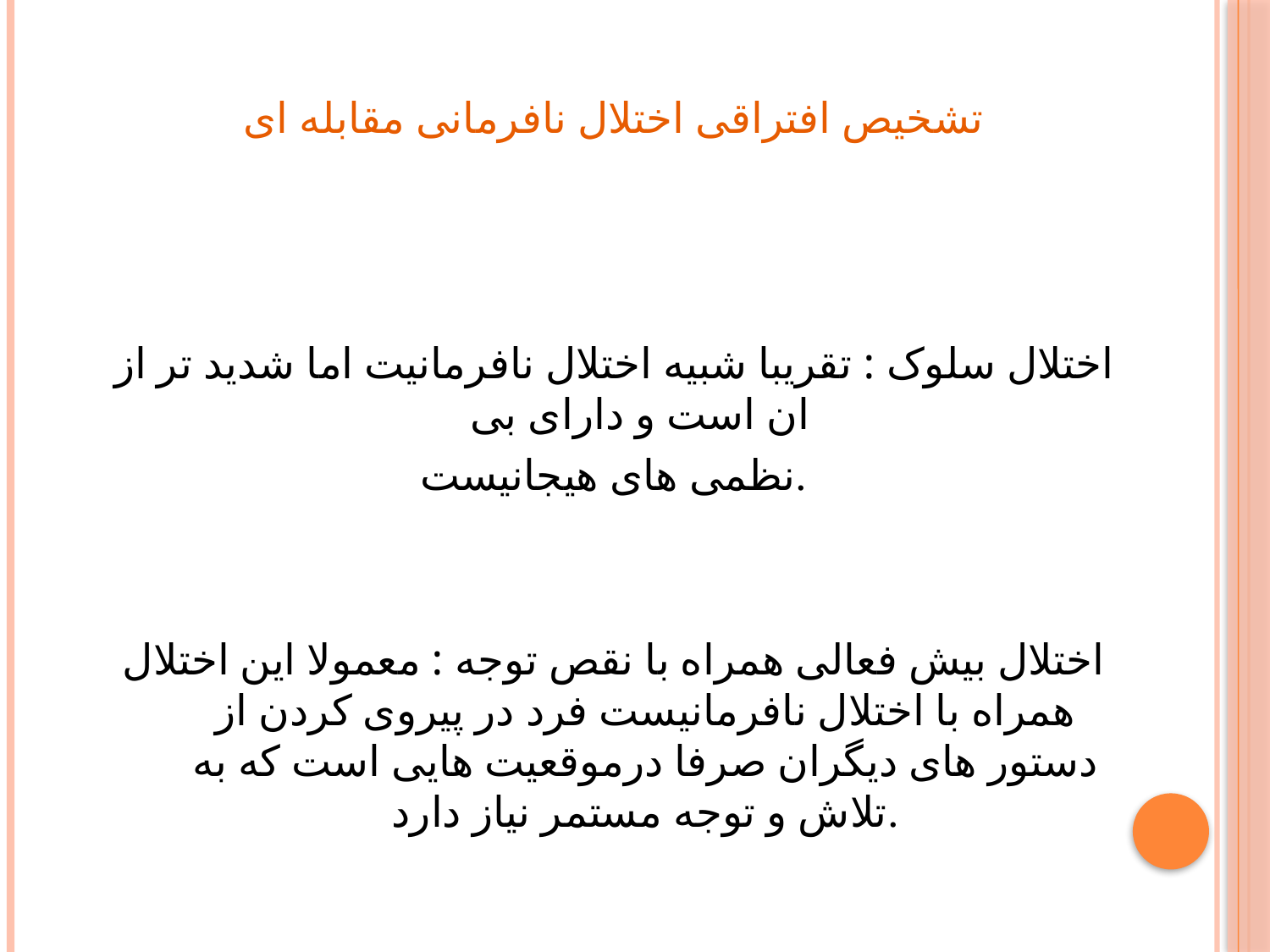

تشخیص افتراقی اختلال نافرمانی مقابله ای

اختلال سلوک : تقریبا شبیه اختلال نافرمانیت اما شدید تر از ان است و دارای بی
نظمی های هیجانیست.

اختلال بیش فعالی همراه با نقص توجه : معمولا این اختلال همراه با اختلال نافرمانیست فرد در پیروی کردن از دستور های دیگران صرفا درموقعیت هایی است که به تلاش و توجه مستمر نیاز دارد.